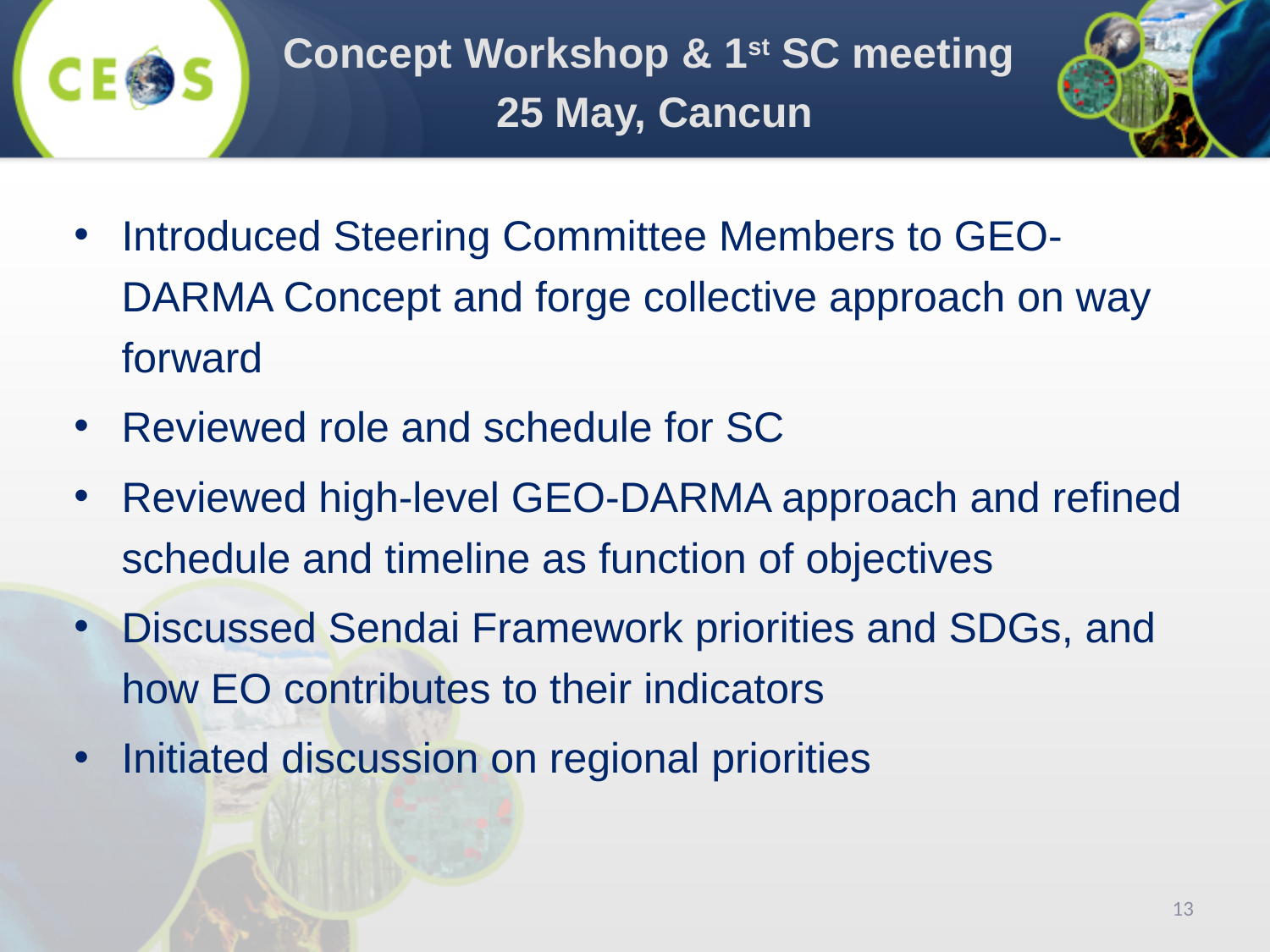

Concept Workshop & 1st SC meeting
25 May, Cancun
Introduced Steering Committee Members to GEO-DARMA Concept and forge collective approach on way forward
Reviewed role and schedule for SC
Reviewed high-level GEO-DARMA approach and refined schedule and timeline as function of objectives
Discussed Sendai Framework priorities and SDGs, and how EO contributes to their indicators
Initiated discussion on regional priorities